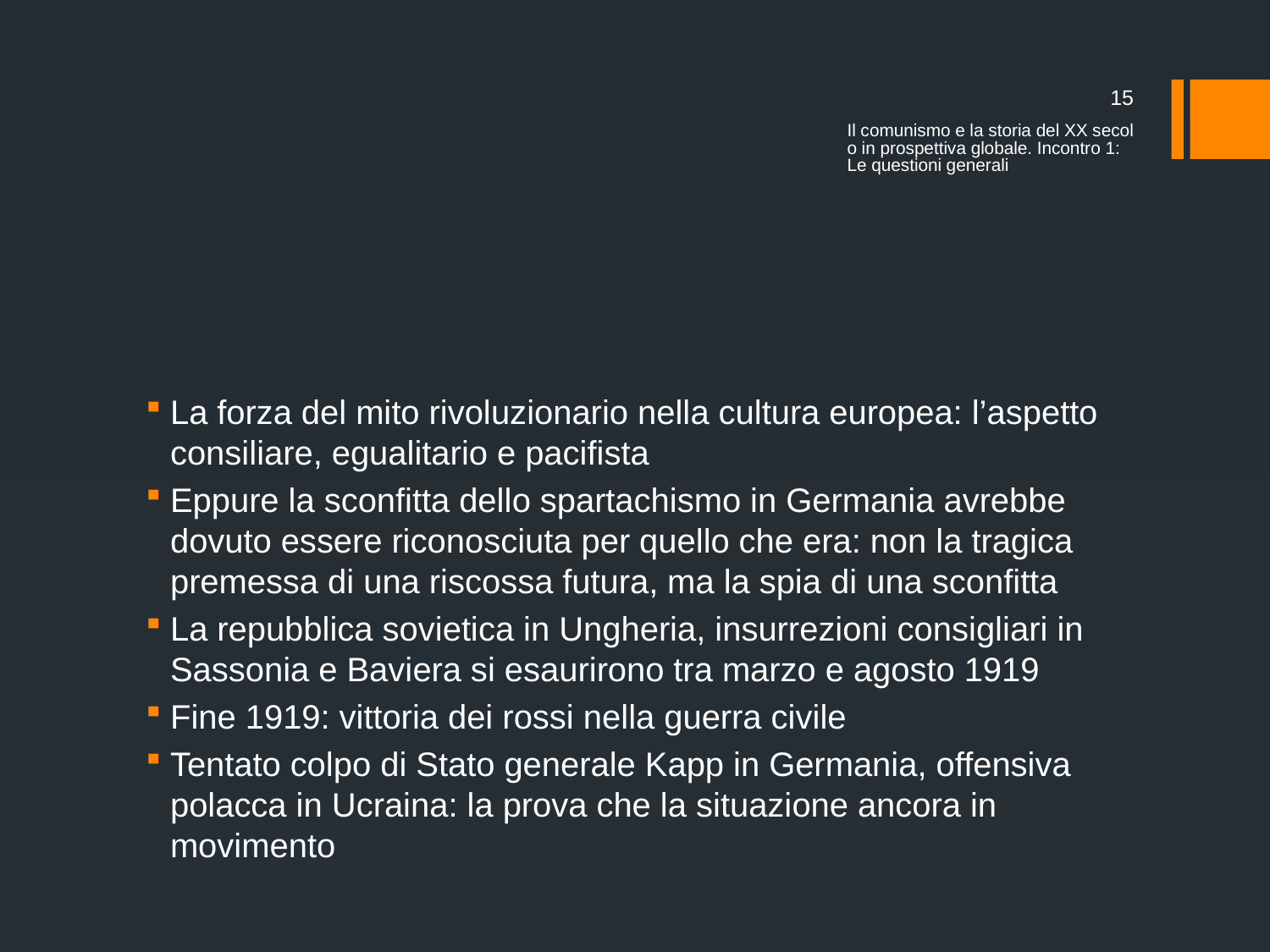

15
Il comunismo e la storia del XX secolo in prospettiva globale. Incontro 1: Le questioni generali
#
La forza del mito rivoluzionario nella cultura europea: l’aspetto consiliare, egualitario e pacifista
Eppure la sconfitta dello spartachismo in Germania avrebbe dovuto essere riconosciuta per quello che era: non la tragica premessa di una riscossa futura, ma la spia di una sconfitta
La repubblica sovietica in Ungheria, insurrezioni consigliari in Sassonia e Baviera si esaurirono tra marzo e agosto 1919
Fine 1919: vittoria dei rossi nella guerra civile
Tentato colpo di Stato generale Kapp in Germania, offensiva polacca in Ucraina: la prova che la situazione ancora in movimento